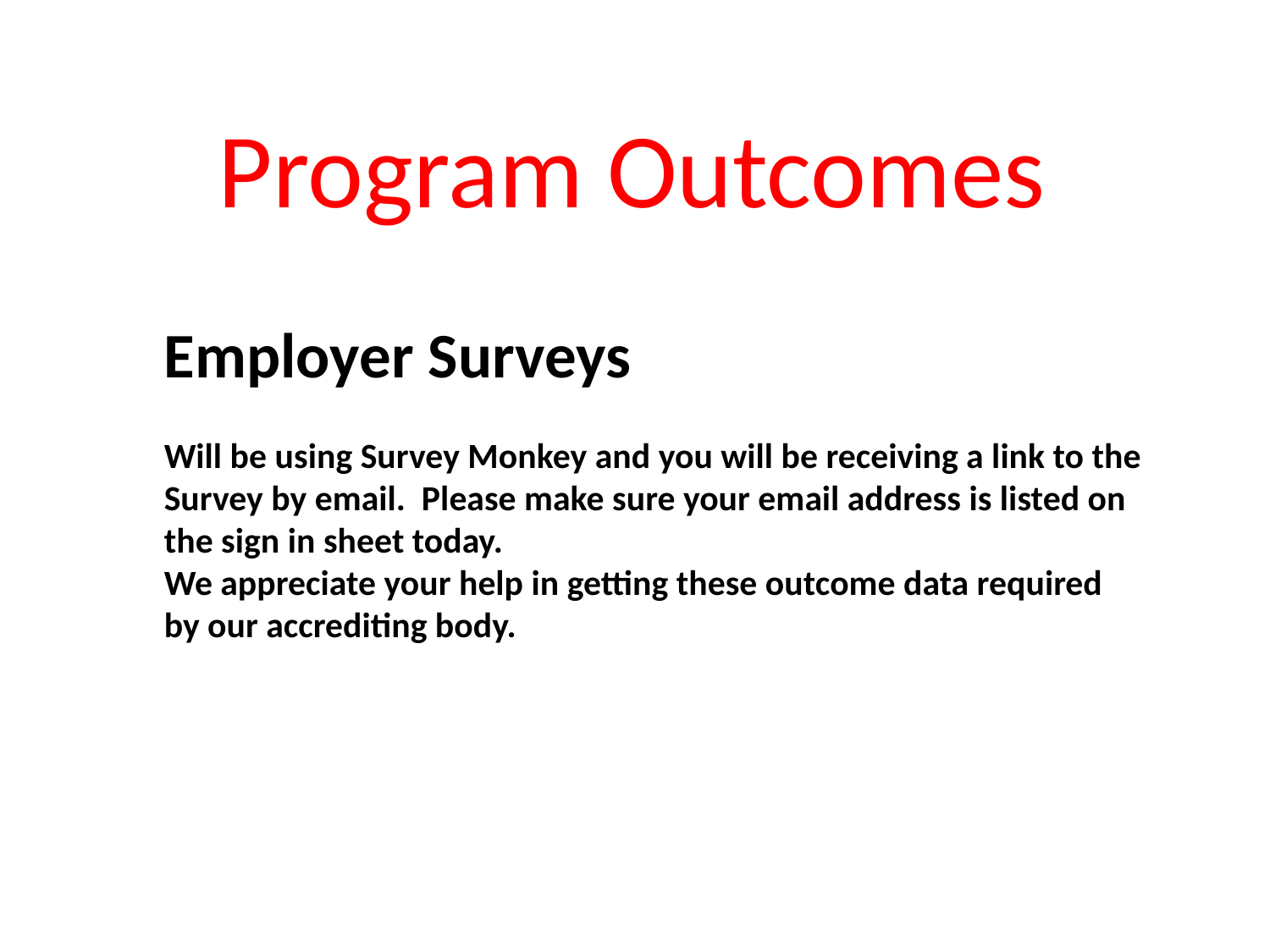

Program Outcomes
Employer Surveys

Will be using Survey Monkey and you will be receiving a link to the
Survey by email.  Please make sure your email address is listed on
the sign in sheet today.
We appreciate your help in getting these outcome data required
by our accrediting body.